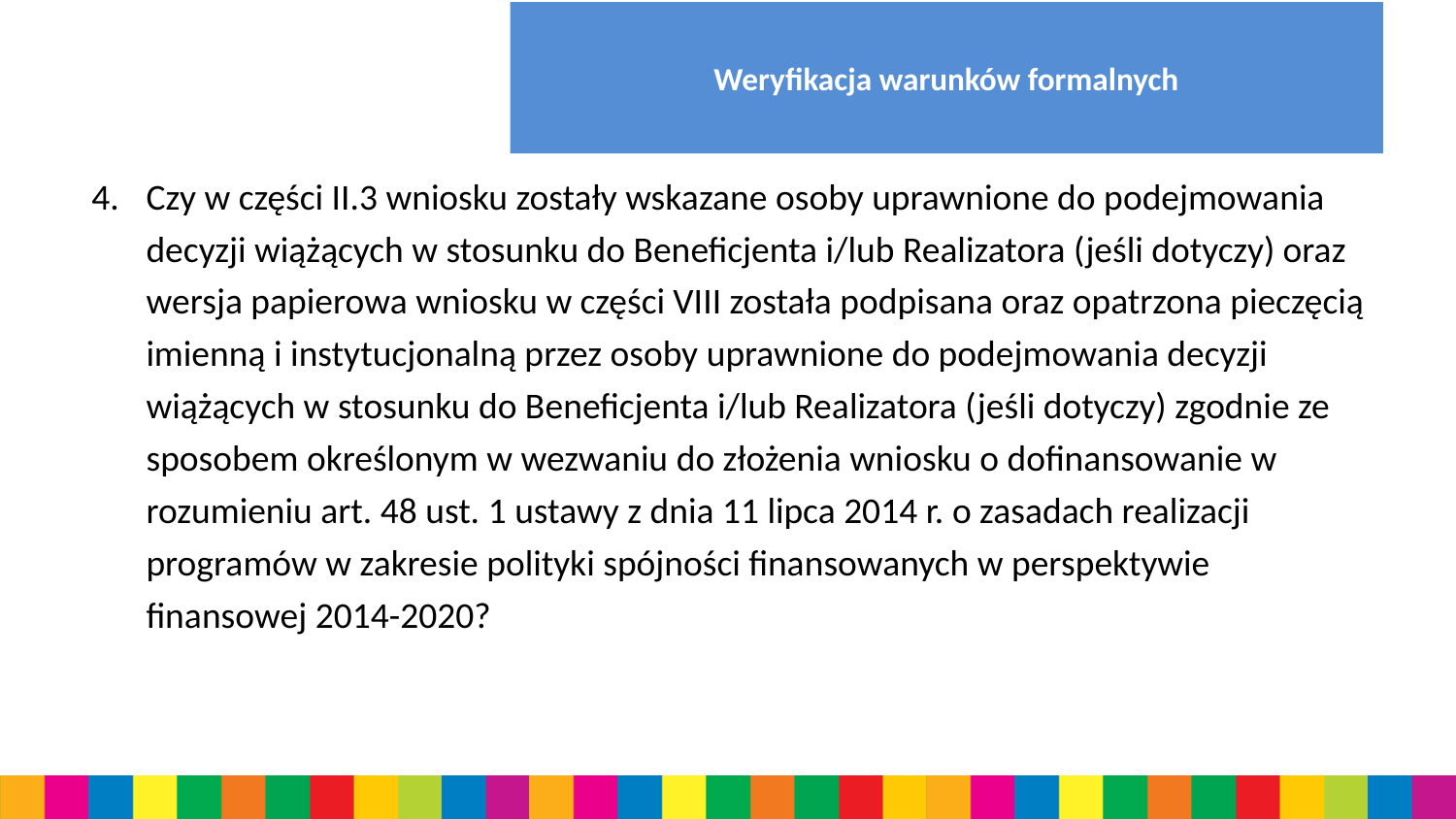

# Weryfikacja warunków formalnych
Czy w części II.3 wniosku zostały wskazane osoby uprawnione do podejmowania decyzji wiążących w stosunku do Beneficjenta i/lub Realizatora (jeśli dotyczy) oraz wersja papierowa wniosku w części VIII została podpisana oraz opatrzona pieczęcią imienną i instytucjonalną przez osoby uprawnione do podejmowania decyzji wiążących w stosunku do Beneficjenta i/lub Realizatora (jeśli dotyczy) zgodnie ze sposobem określonym w wezwaniu do złożenia wniosku o dofinansowanie w rozumieniu art. 48 ust. 1 ustawy z dnia 11 lipca 2014 r. o zasadach realizacji programów w zakresie polityki spójności finansowanych w perspektywie finansowej 2014-2020?